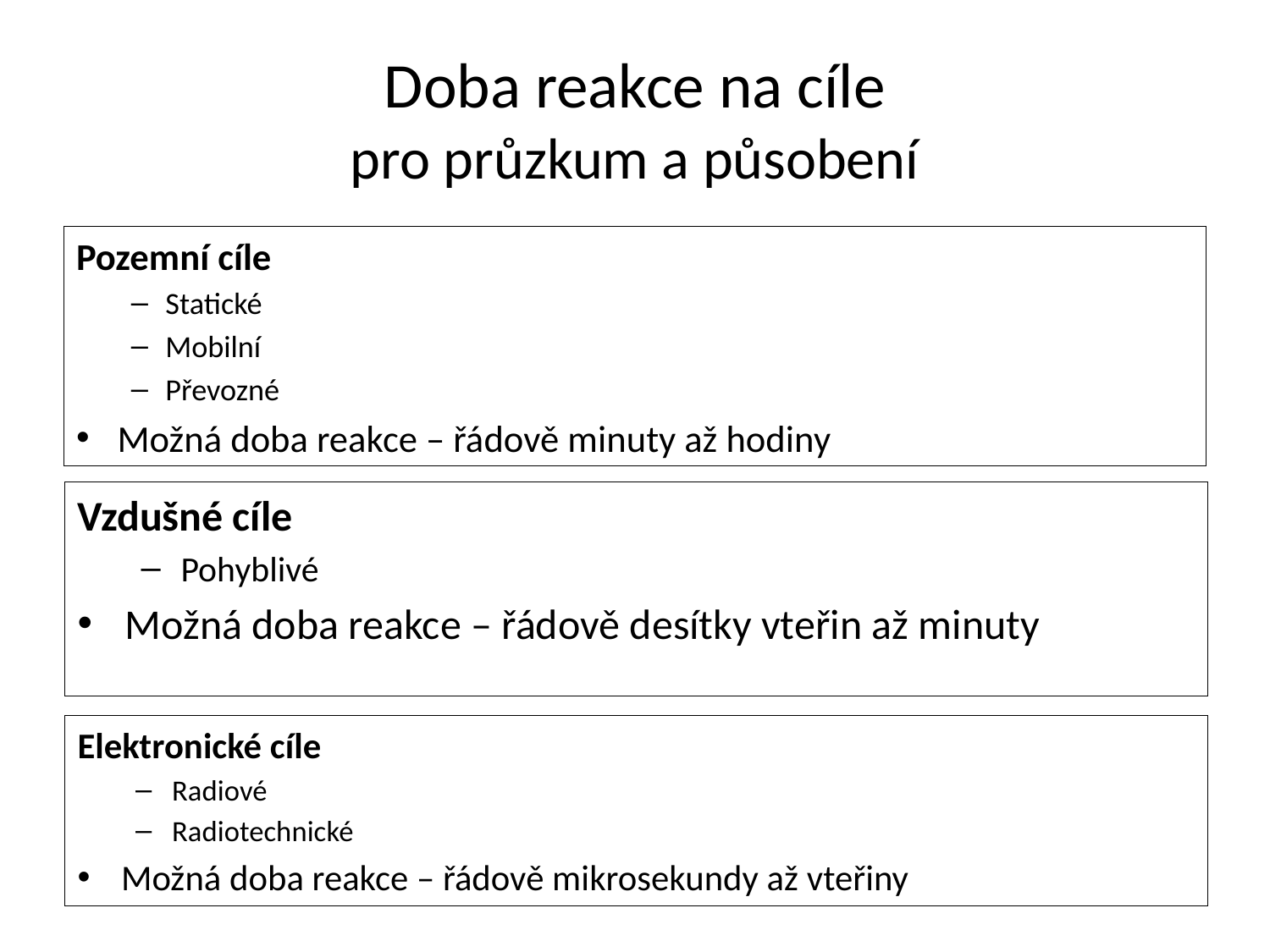

# Doba reakce na cíle pro průzkum a působení
Pozemní cíle
Statické
Mobilní
Převozné
Možná doba reakce – řádově minuty až hodiny
Vzdušné cíle
Pohyblivé
Možná doba reakce – řádově desítky vteřin až minuty
Elektronické cíle
Radiové
Radiotechnické
Možná doba reakce – řádově mikrosekundy až vteřiny